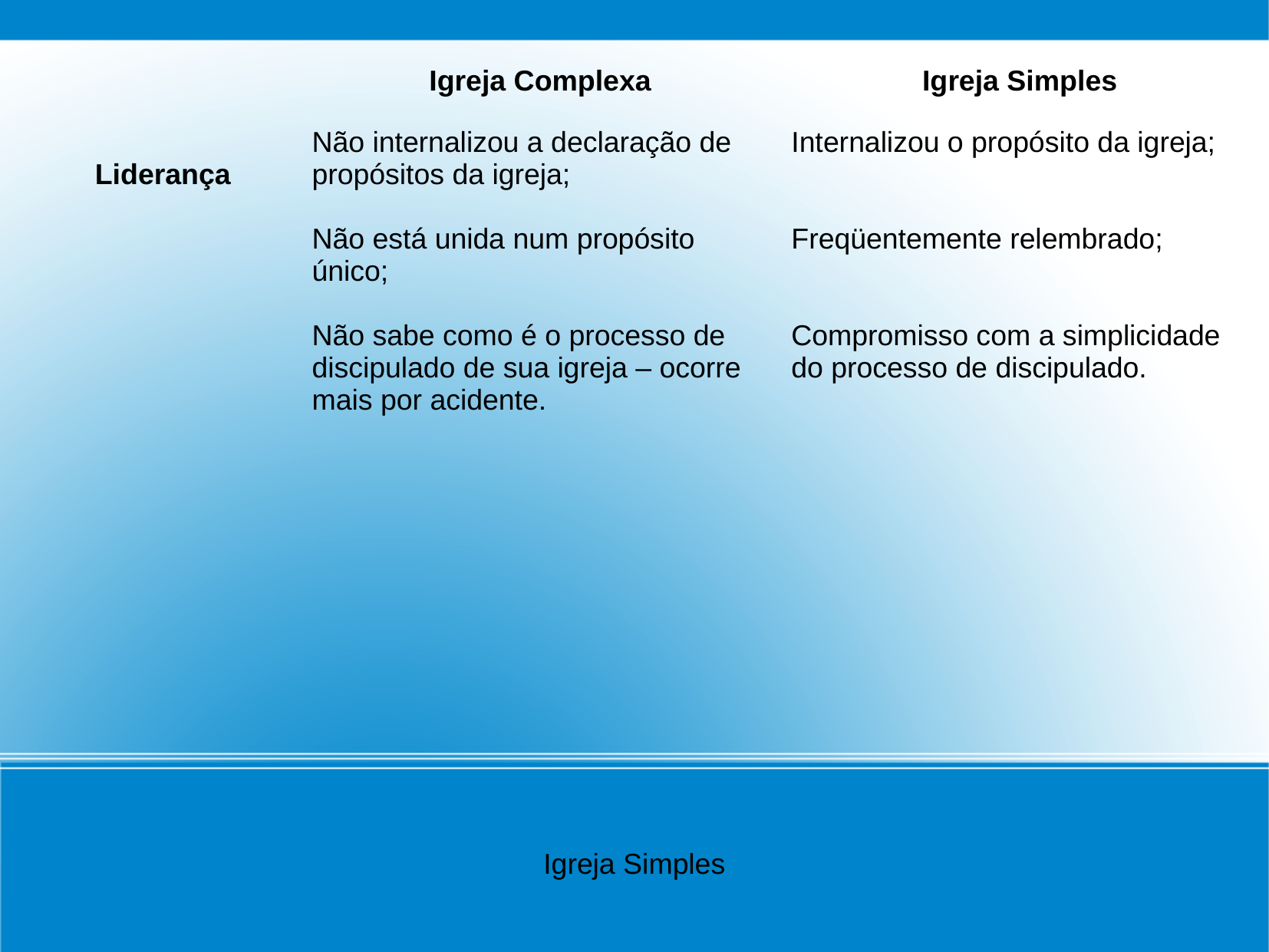

|  | Igreja Complexa | Igreja Simples |
| --- | --- | --- |
| Liderança | Não internalizou a declaração de propósitos da igreja; Não está unida num propósito único; Não sabe como é o processo de discipulado de sua igreja – ocorre mais por acidente. | Internalizou o propósito da igreja; Freqüentemente relembrado; Compromisso com a simplicidade do processo de discipulado. |
Igreja Simples